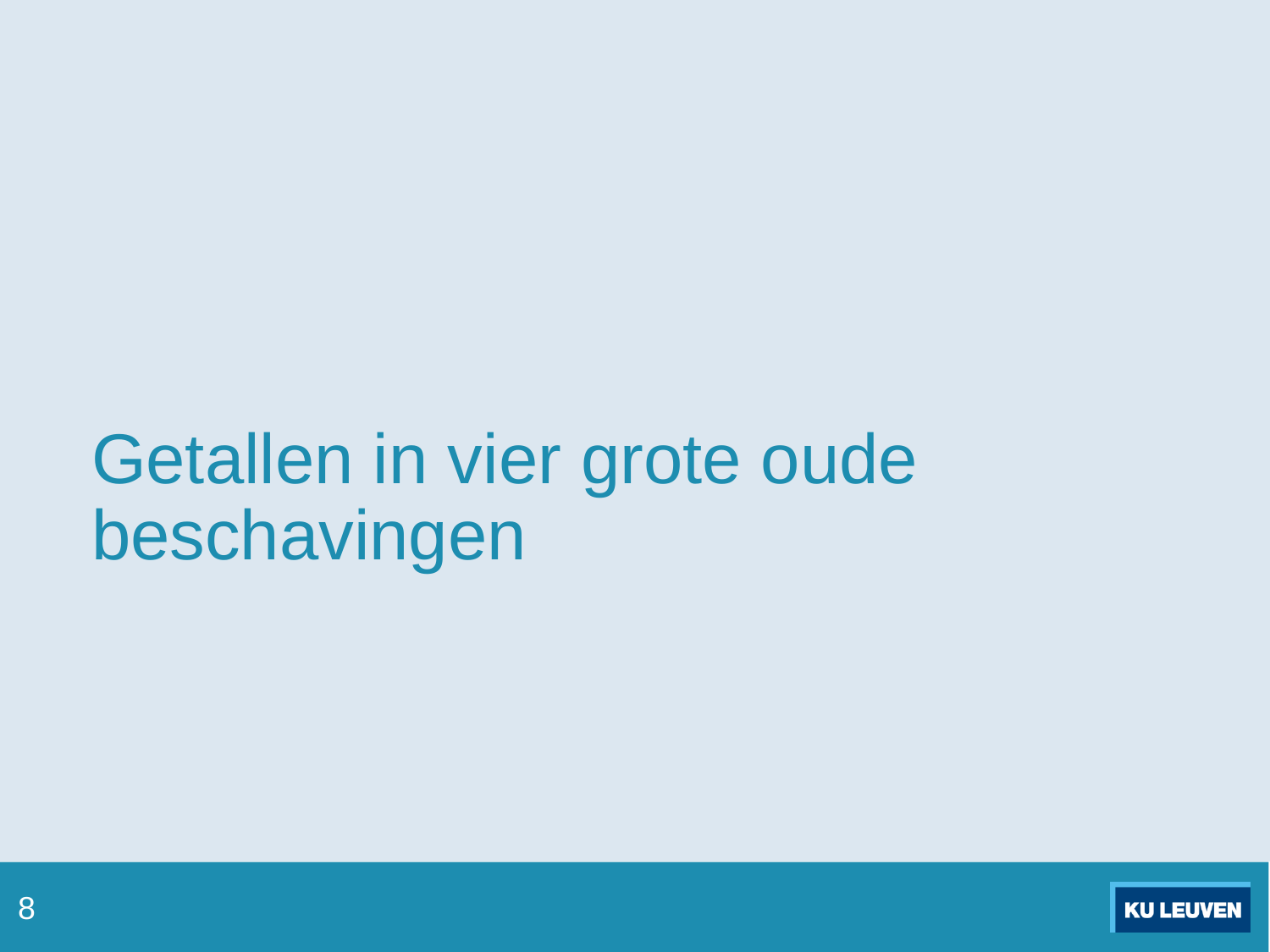

# Getallen in vier grote oude beschavingen

8